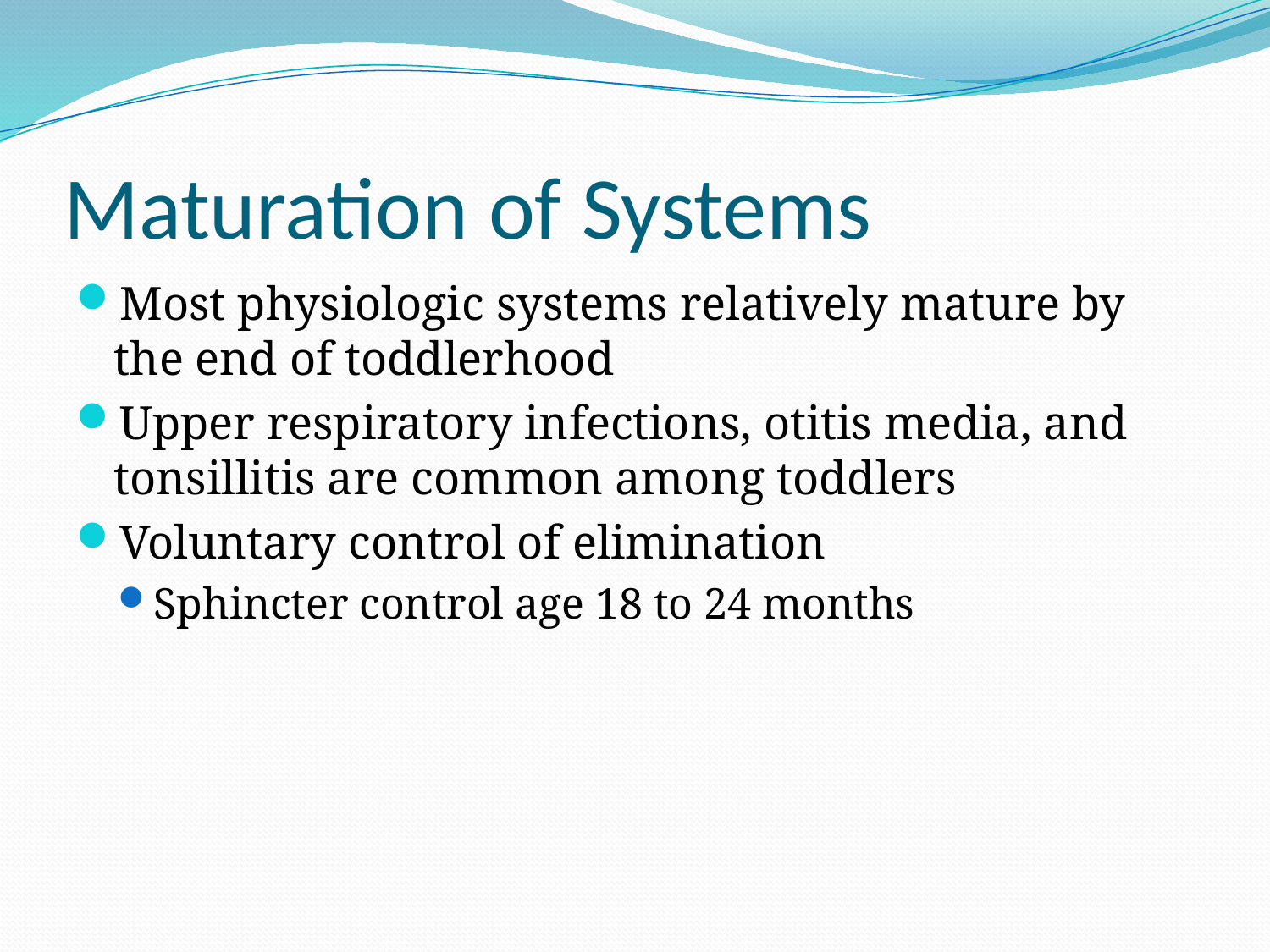

# Maturation of Systems
Most physiologic systems relatively mature by the end of toddlerhood
Upper respiratory infections, otitis media, and tonsillitis are common among toddlers
Voluntary control of elimination
Sphincter control age 18 to 24 months